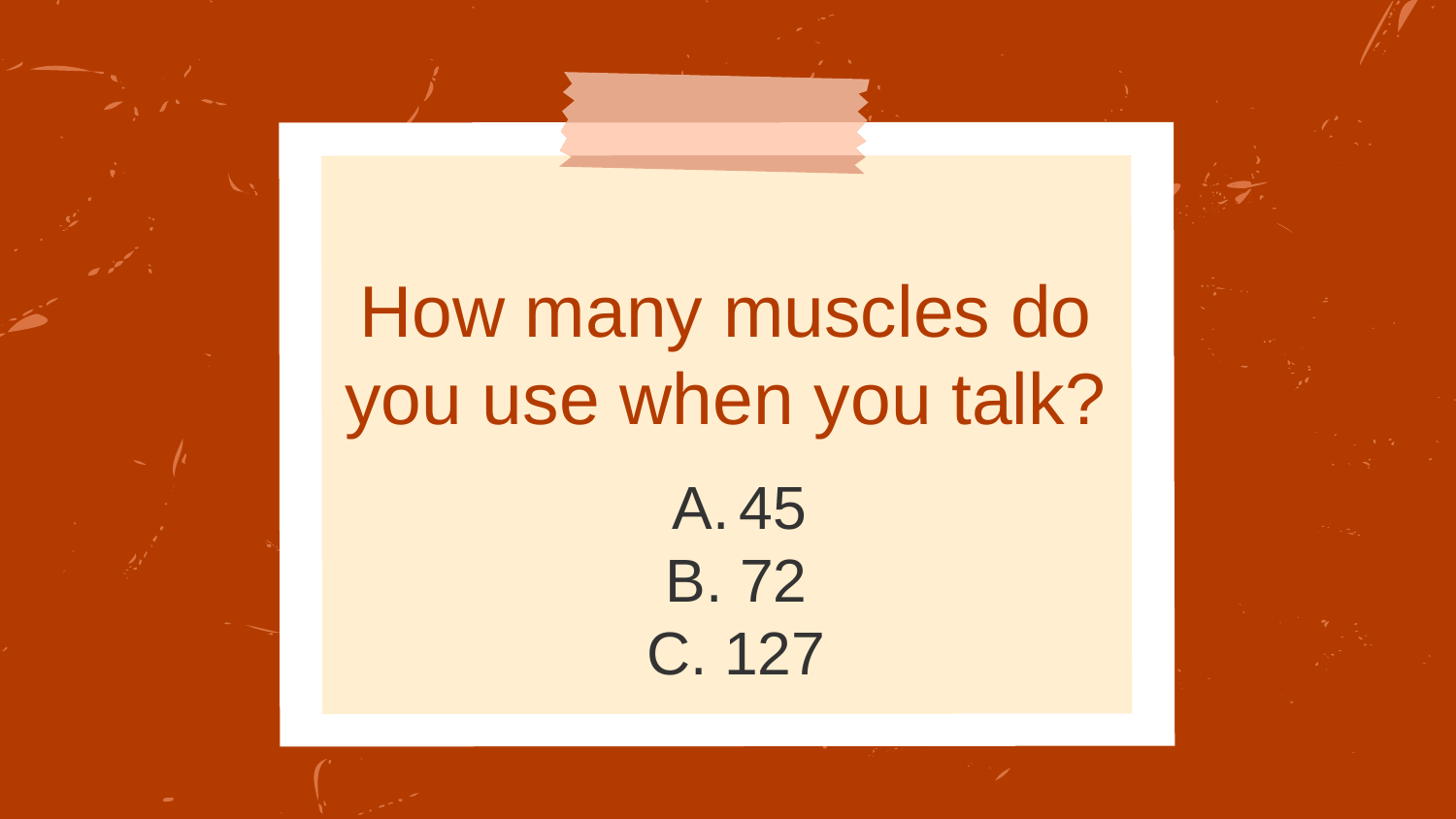

# How many muscles do you use when you talk?
45
B. 72
C. 127